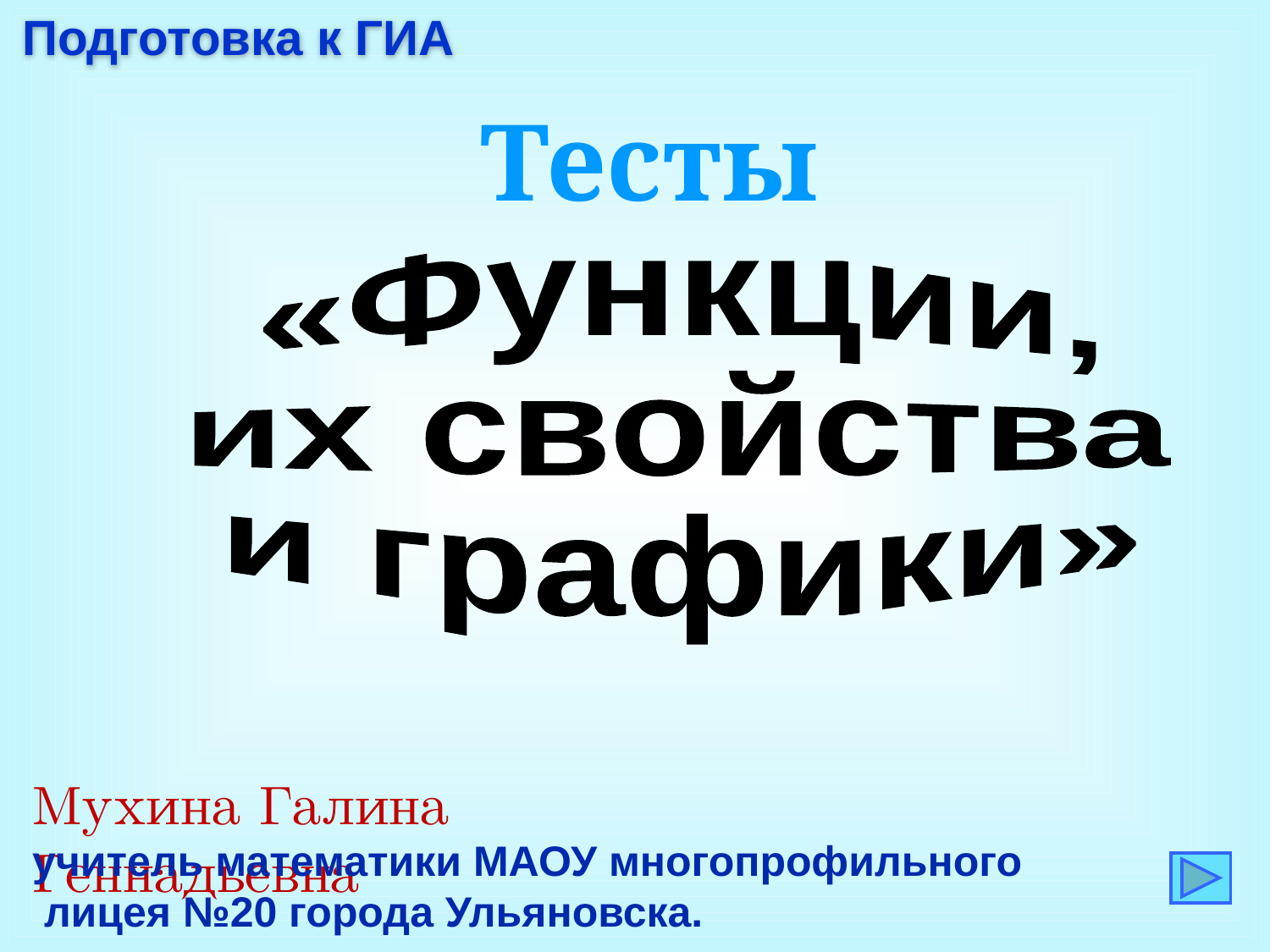

Подготовка к ГИА
Тесты
«Функции,
их свойства
и графики»
Мухина Галина Геннадьевна
учитель математики МАОУ многопрофильного
 лицея №20 города Ульяновска.